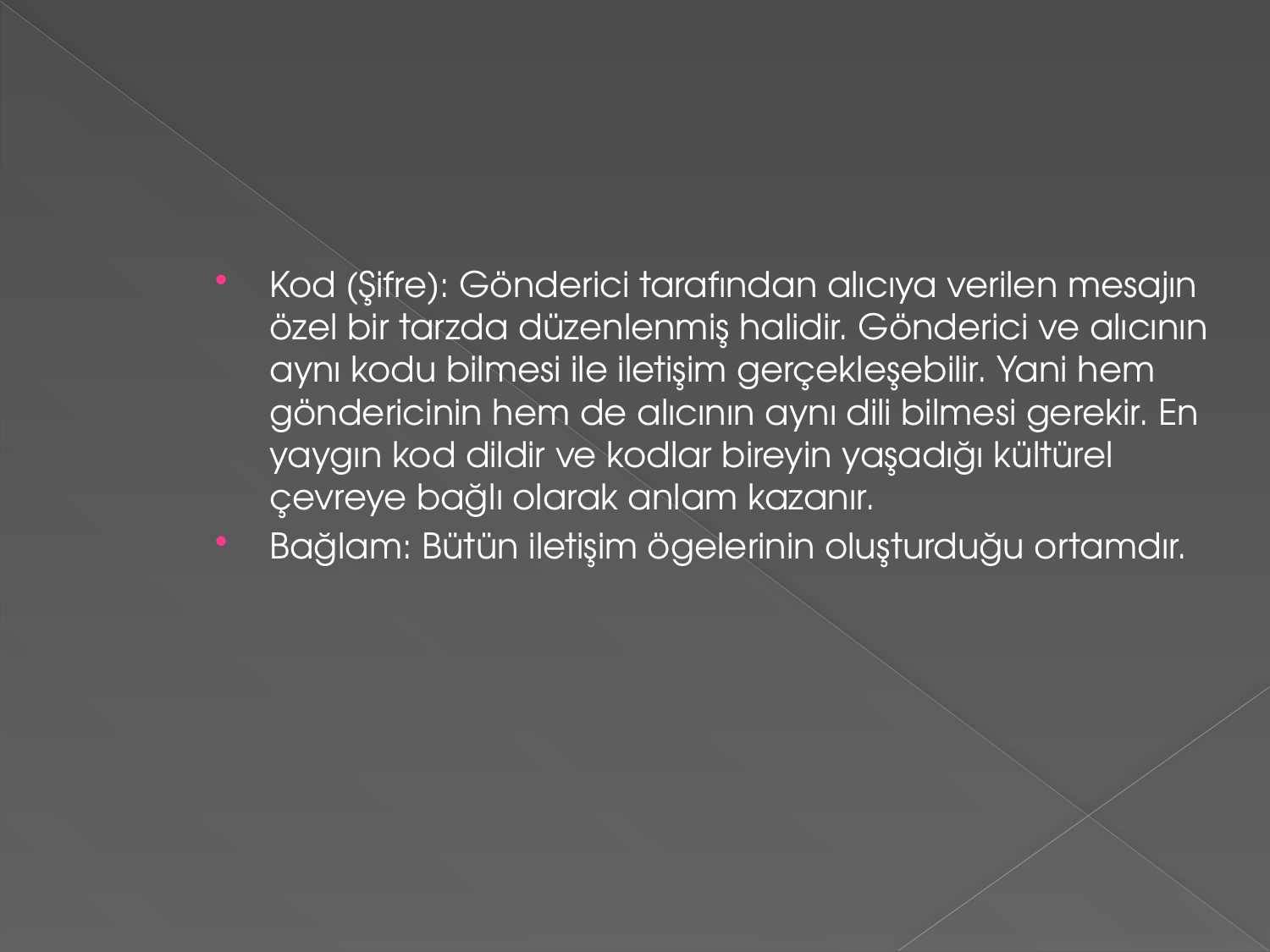

Kod (Şifre): Gönderici tarafından alıcıya verilen mesajın özel bir tarzda düzenlenmiş halidir. Gönderici ve alıcının aynı kodu bilmesi ile iletişim gerçekleşebilir. Yani hem göndericinin hem de alıcının aynı dili bilmesi gerekir. En yaygın kod dildir ve kodlar bireyin yaşadığı kültürel çevreye bağlı olarak anlam kazanır.
Bağlam: Bütün iletişim ögelerinin oluşturduğu ortamdır.